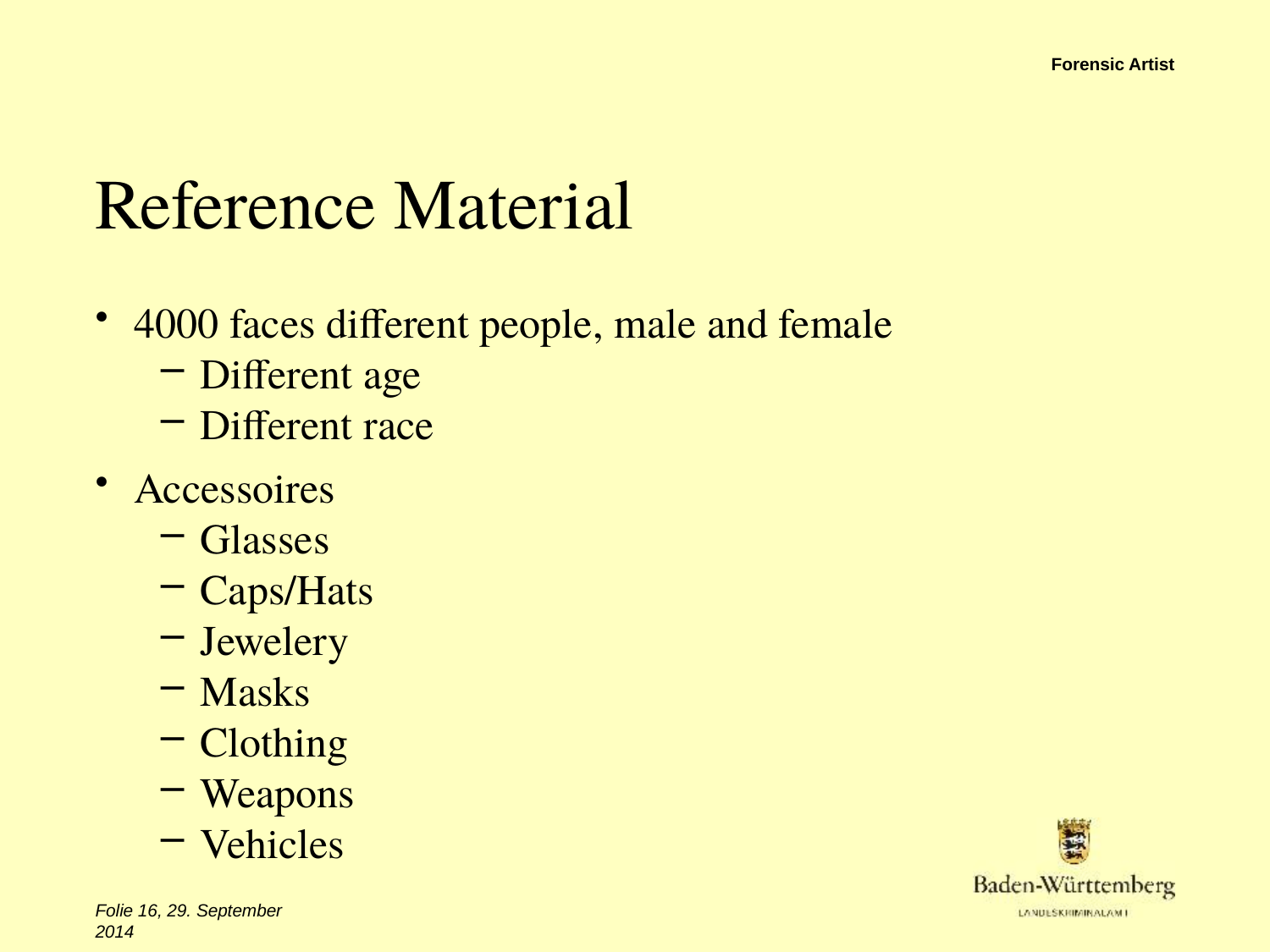

Forensic Artist

# Reference Material
4000 faces different people, male and female
Different age
Different race
Accessoires
Glasses
Caps/Hats
Jewelery
Masks
Clothing
Weapons
Vehicles

Folie 16, 29. September 2014